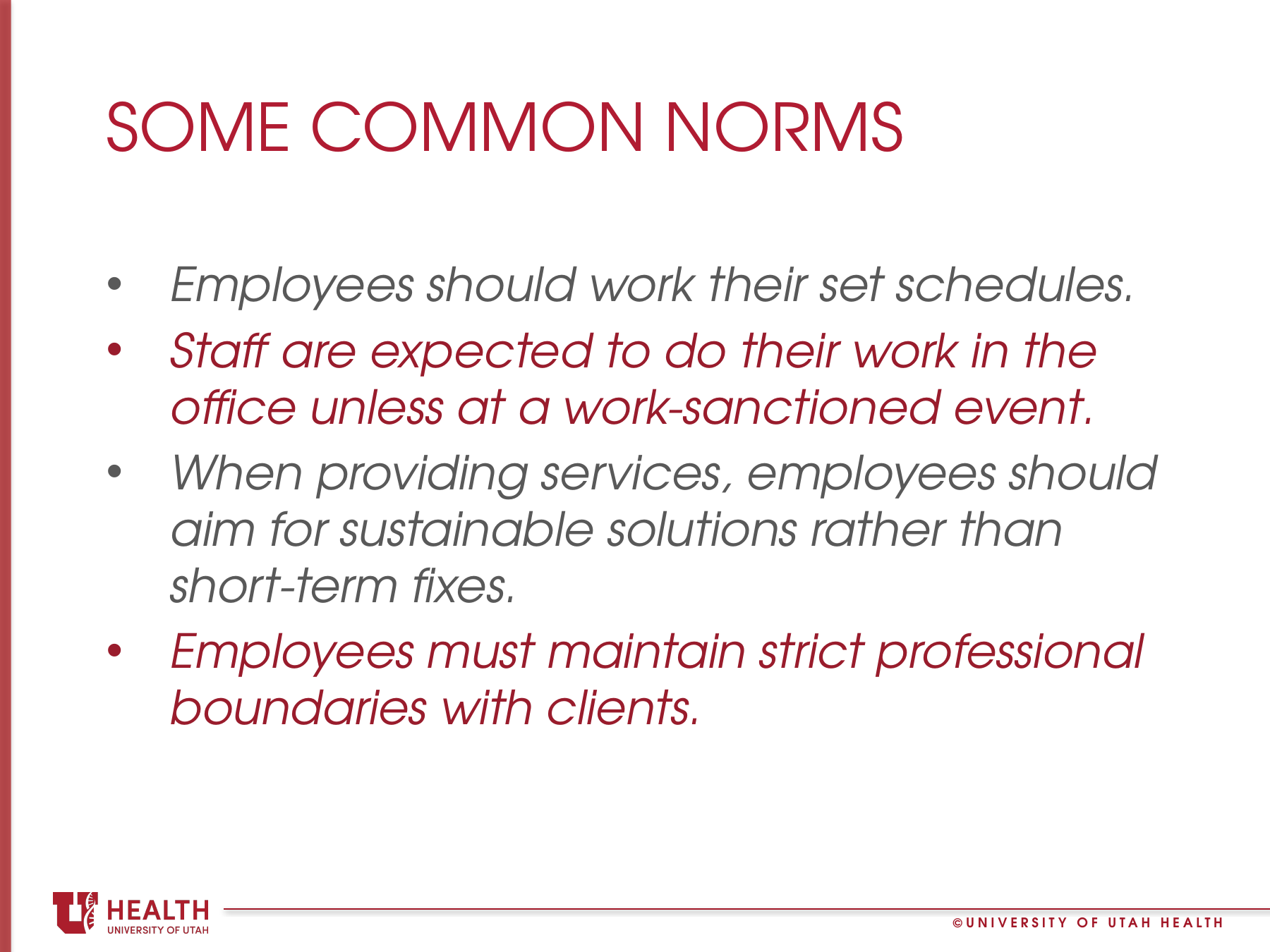

# Some common norms
Employees should work their set schedules.
Staff are expected to do their work in the office unless at a work-sanctioned event.
When providing services, employees should aim for sustainable solutions rather than short-term fixes.
Employees must maintain strict professional boundaries with clients.